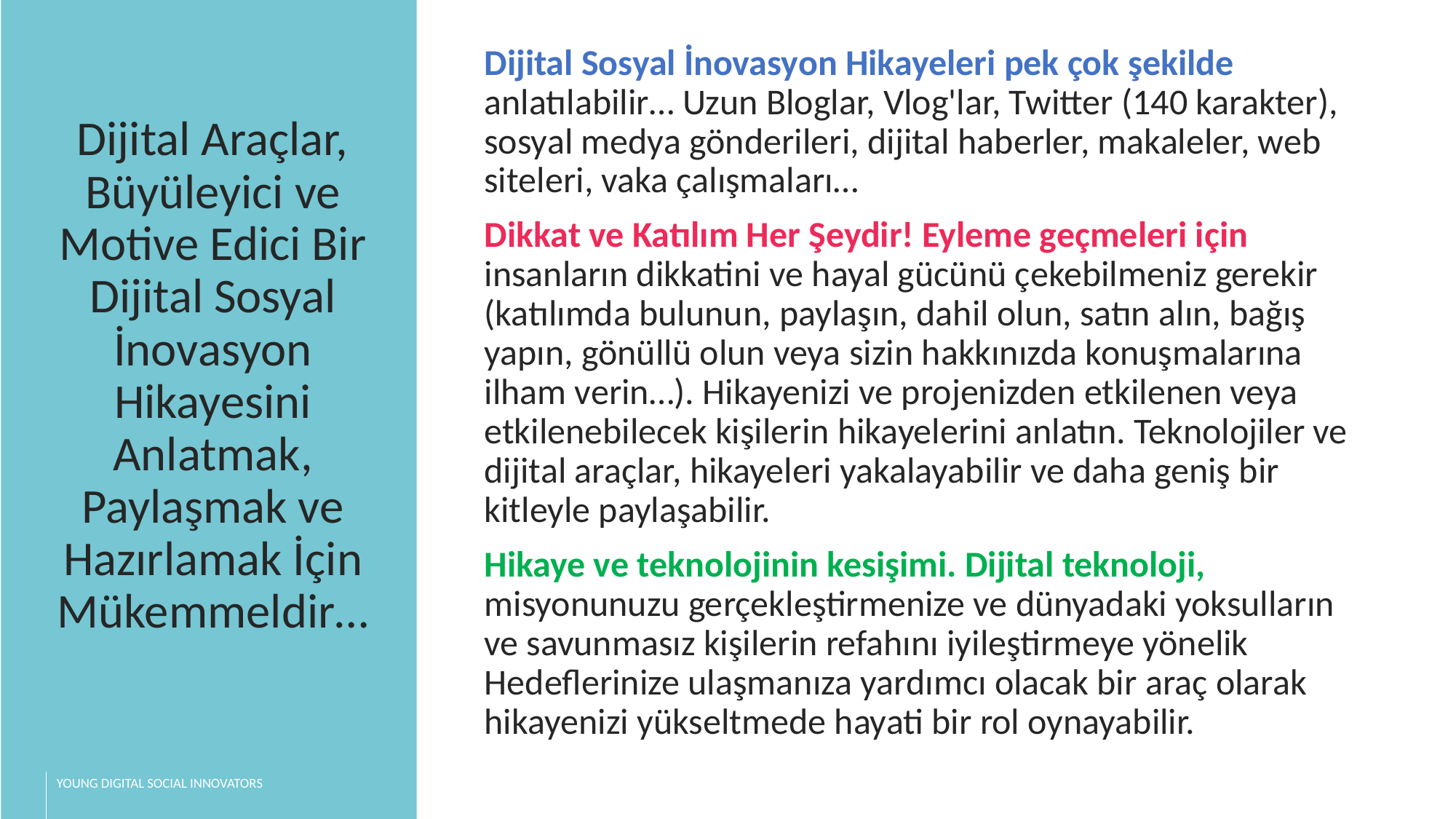

Dijital Sosyal İnovasyon Hikayeleri pek çok şekilde anlatılabilir… Uzun Bloglar, Vlog'lar, Twitter (140 karakter), sosyal medya gönderileri, dijital haberler, makaleler, web siteleri, vaka çalışmaları…
Dikkat ve Katılım Her Şeydir! Eyleme geçmeleri için insanların dikkatini ve hayal gücünü çekebilmeniz gerekir (katılımda bulunun, paylaşın, dahil olun, satın alın, bağış yapın, gönüllü olun veya sizin hakkınızda konuşmalarına ilham verin…). Hikayenizi ve projenizden etkilenen veya etkilenebilecek kişilerin hikayelerini anlatın. Teknolojiler ve dijital araçlar, hikayeleri yakalayabilir ve daha geniş bir kitleyle paylaşabilir.
Hikaye ve teknolojinin kesişimi. Dijital teknoloji, misyonunuzu gerçekleştirmenize ve dünyadaki yoksulların ve savunmasız kişilerin refahını iyileştirmeye yönelik Hedeflerinize ulaşmanıza yardımcı olacak bir araç olarak hikayenizi yükseltmede hayati bir rol oynayabilir.
Dijital Araçlar, Büyüleyici ve Motive Edici Bir Dijital Sosyal İnovasyon Hikayesini Anlatmak, Paylaşmak ve Hazırlamak İçin Mükemmeldir…